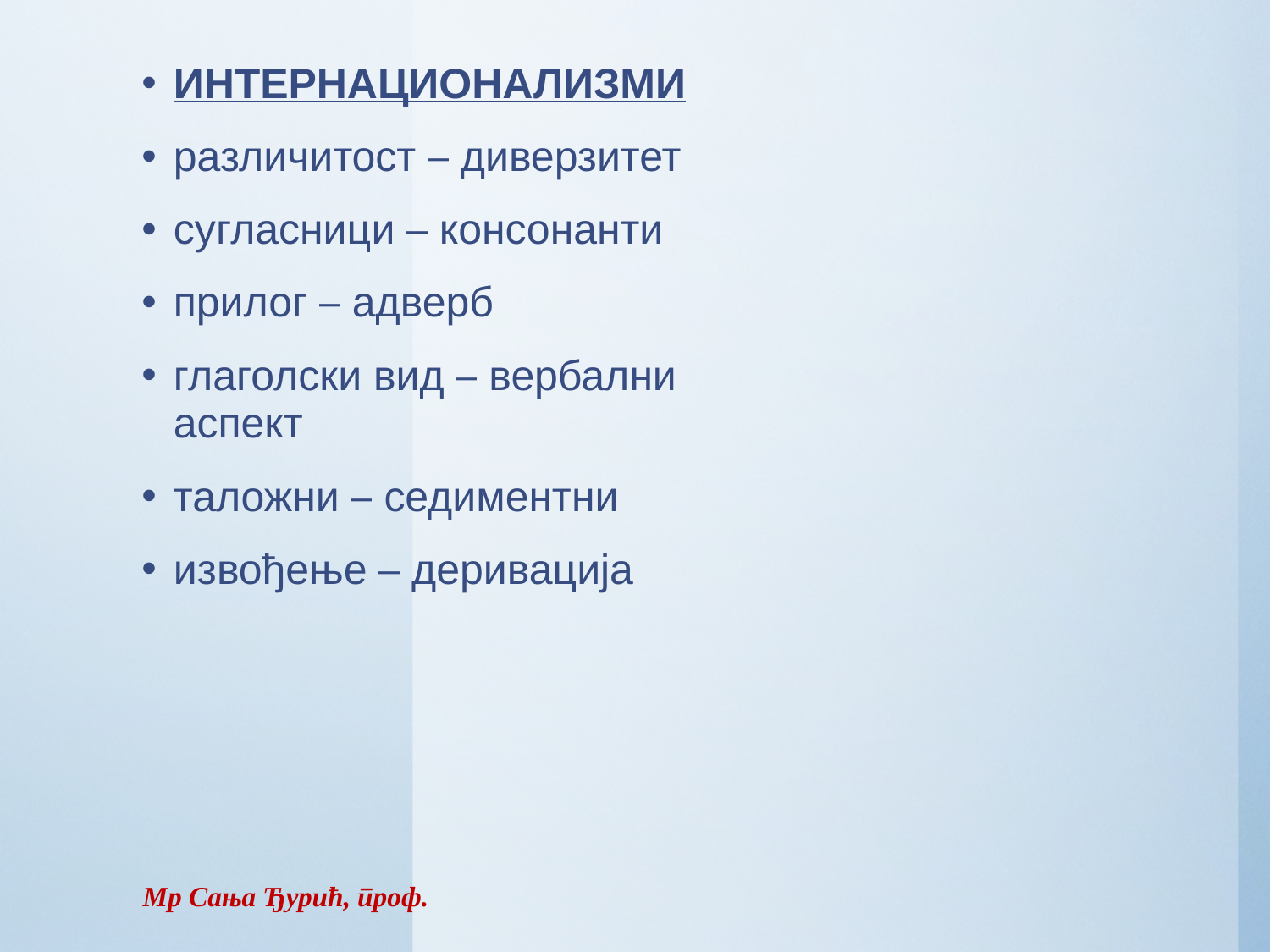

ИНТЕРНАЦИОНАЛИЗМИ
различитост – диверзитет
сугласници – консонанти
прилог – адверб
глаголски вид – вербални аспект
таложни – седиментни
извођење – деривација

Мр Сања Ђурић, проф.